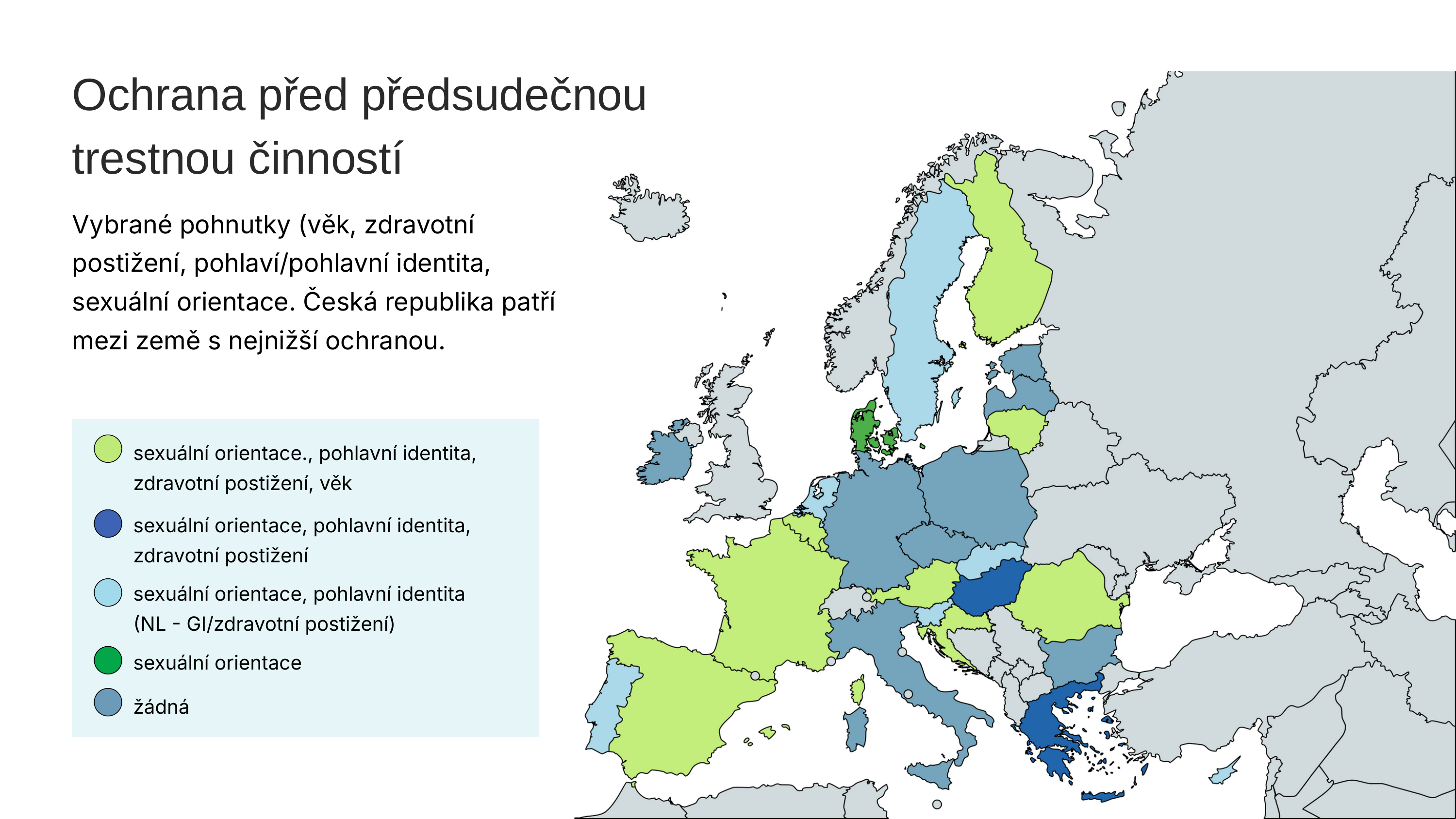

Ochrana před předsudečnou trestnou činností

Vybrané pohnutky (věk, zdravotní postižení, pohlaví/pohlavní identita, sexuální orientace. Česká republika patří mezi země s nejnižší ochranou.

sexuální orientace., pohlavní identita, zdravotní postižení, věk

sexuální orientace, pohlavní identita, zdravotní postižení

sexuální orientace, pohlavní identita
(NL - GI/zdravotní postižení)

sexuální orientace

žádná